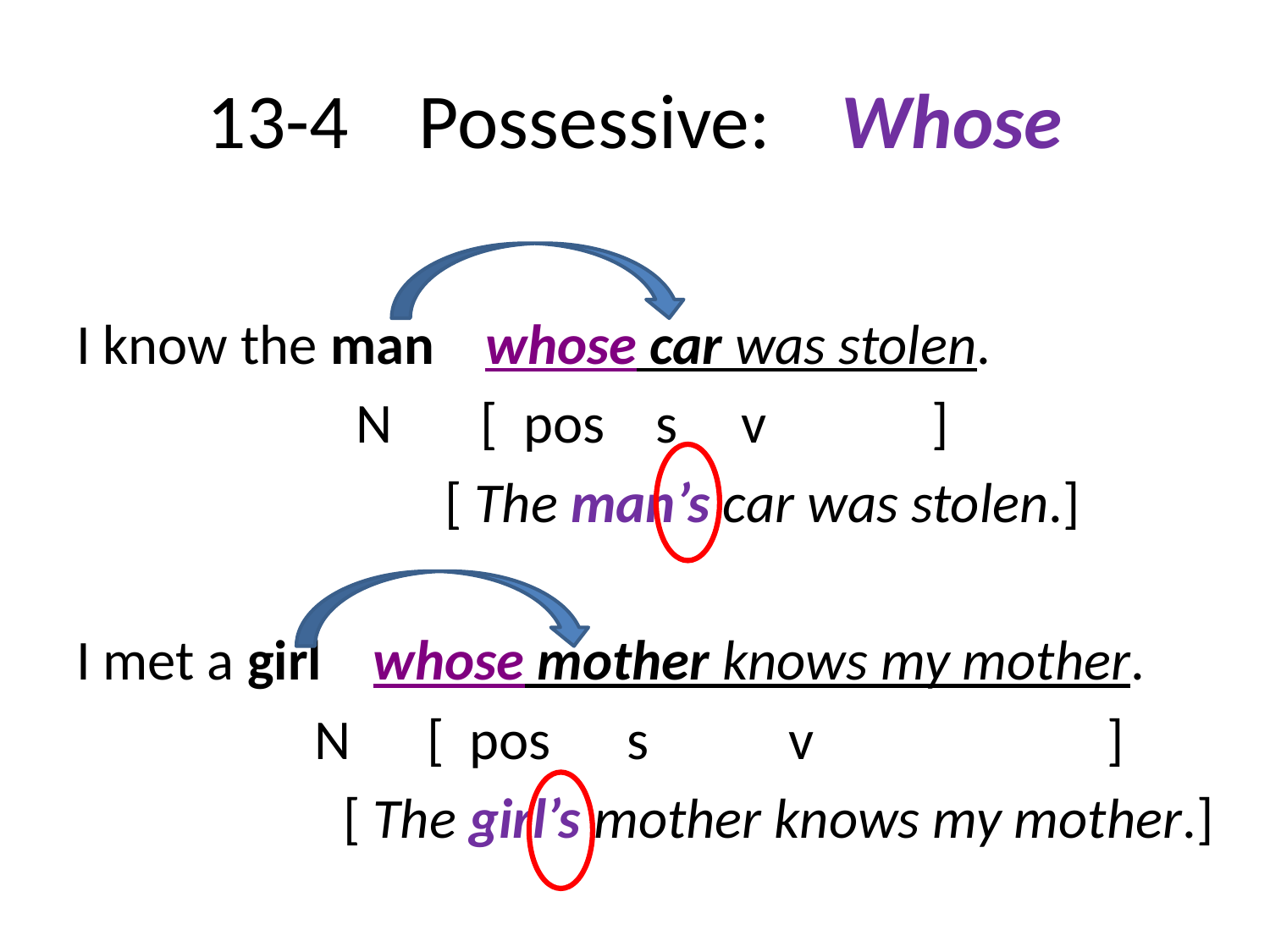

# 13-4    Possessive:    Whose

I know the man    whose car was stolen.
                      N       [  pos    s     v             ]
                             [ The man’s car was stolen.]

I met a girl    whose mother knows my mother.
		     N      [  pos      s           v                       ]
                     [ The girl’s mother knows my mother.]